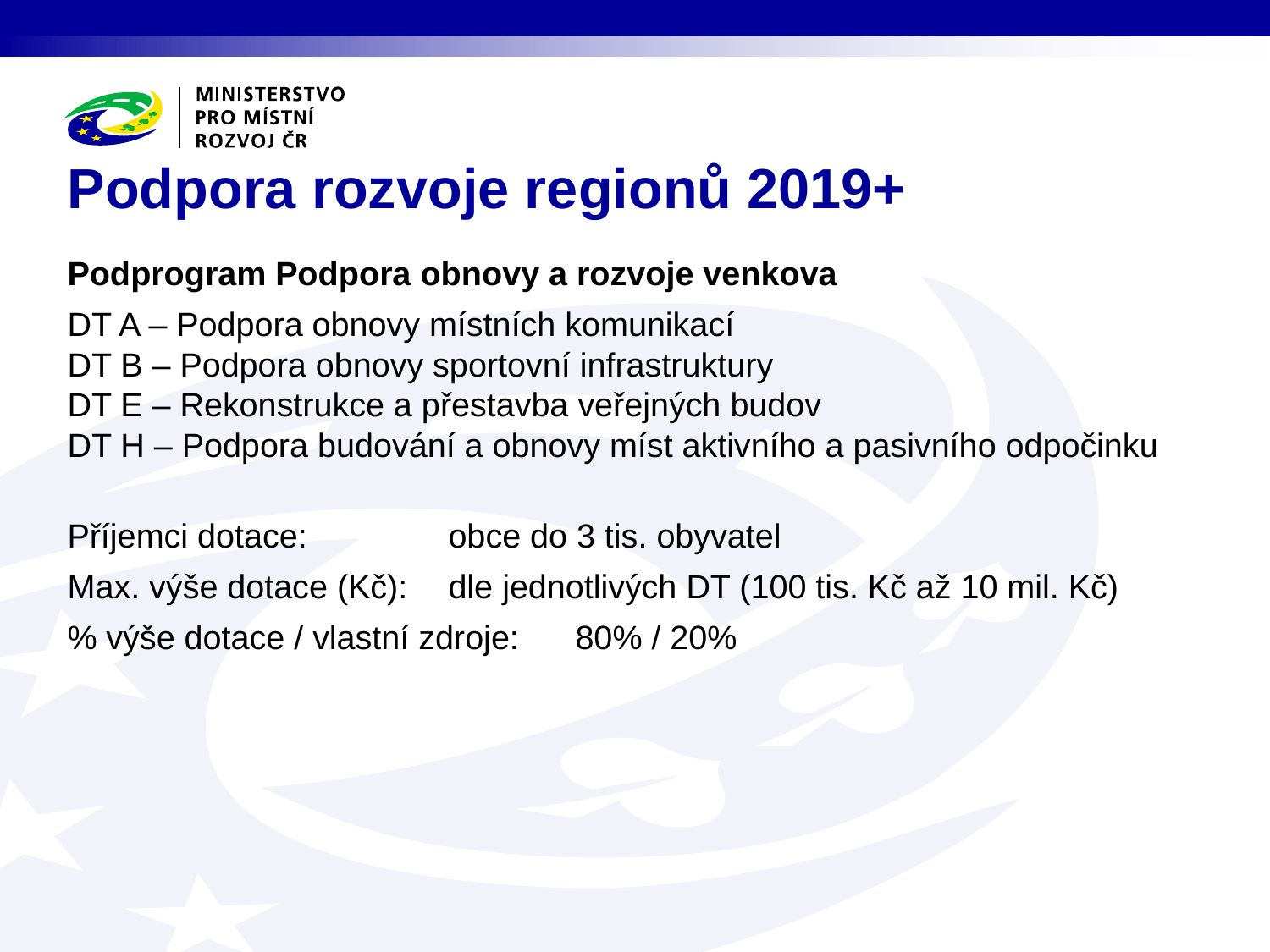

# Podpora rozvoje regionů 2019+
Podprogram Podpora obnovy a rozvoje venkova
DT A – Podpora obnovy místních komunikací
DT B – Podpora obnovy sportovní infrastruktury
DT E – Rekonstrukce a přestavba veřejných budov
DT H – Podpora budování a obnovy míst aktivního a pasivního odpočinku

Příjemci dotace: 		obce do 3 tis. obyvatel
Max. výše dotace (Kč):	dle jednotlivých DT (100 tis. Kč až 10 mil. Kč)
% výše dotace / vlastní zdroje: 	80% / 20%